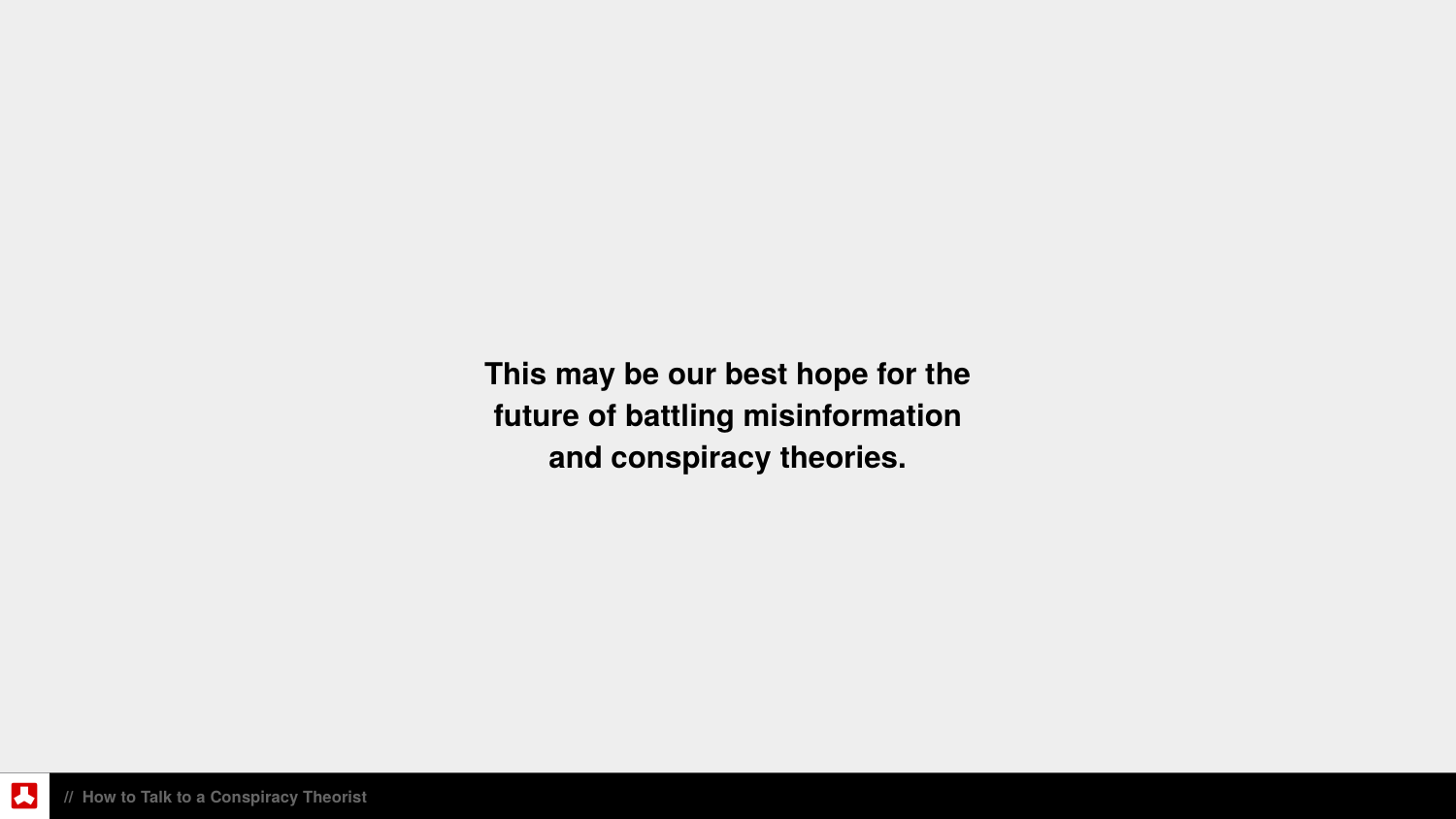

This may be our best hope for the future of battling misinformation and conspiracy theories.